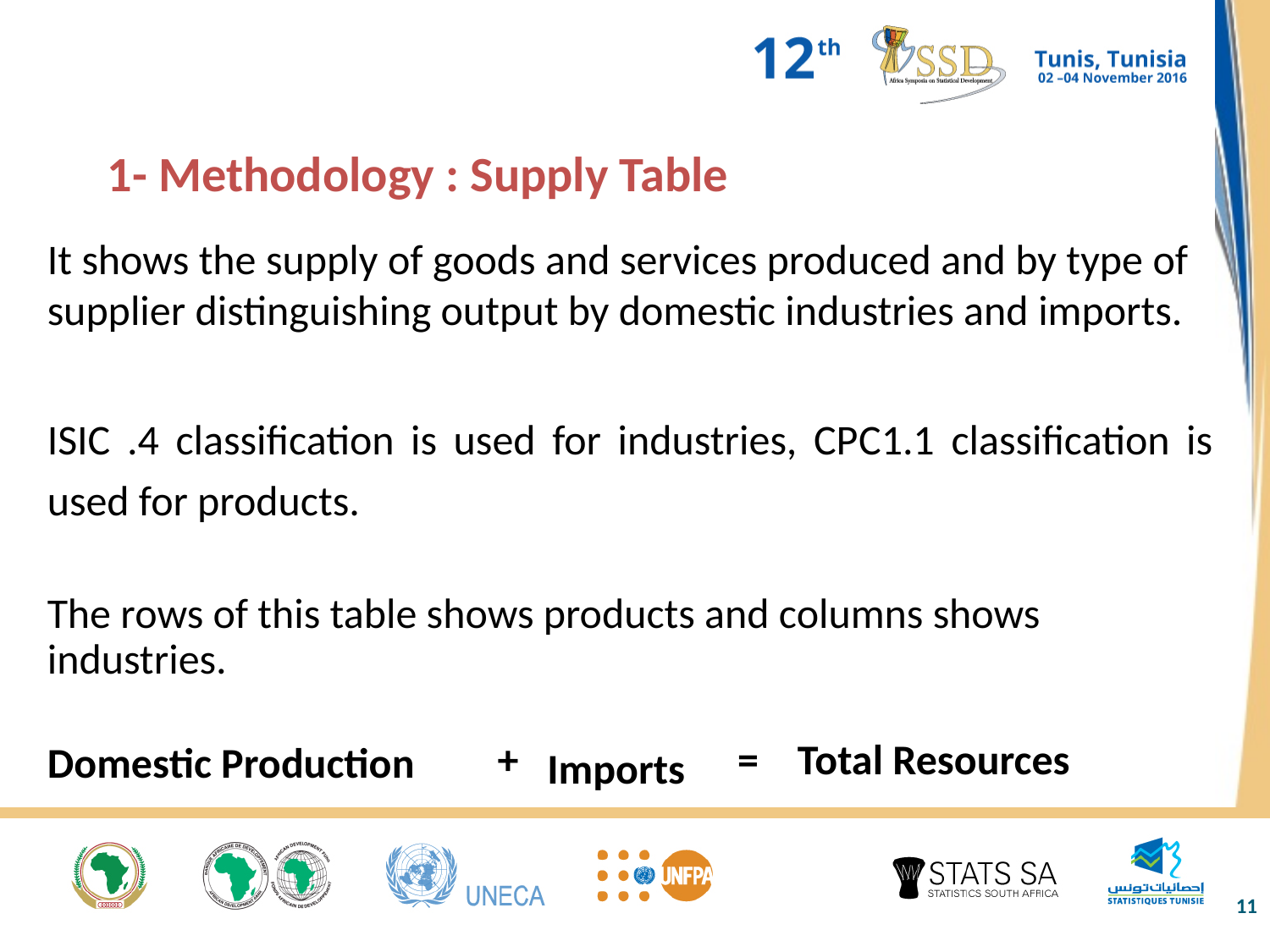

1- Methodology : Supply Table
It shows the supply of goods and services produced and by type of supplier distinguishing output by domestic industries and imports.
ISIC .4 classification is used for industries, CPC1.1 classification is used for products.
The rows of this table shows products and columns shows industries.
+
=
Total Resources
Domestic Production
Imports

11